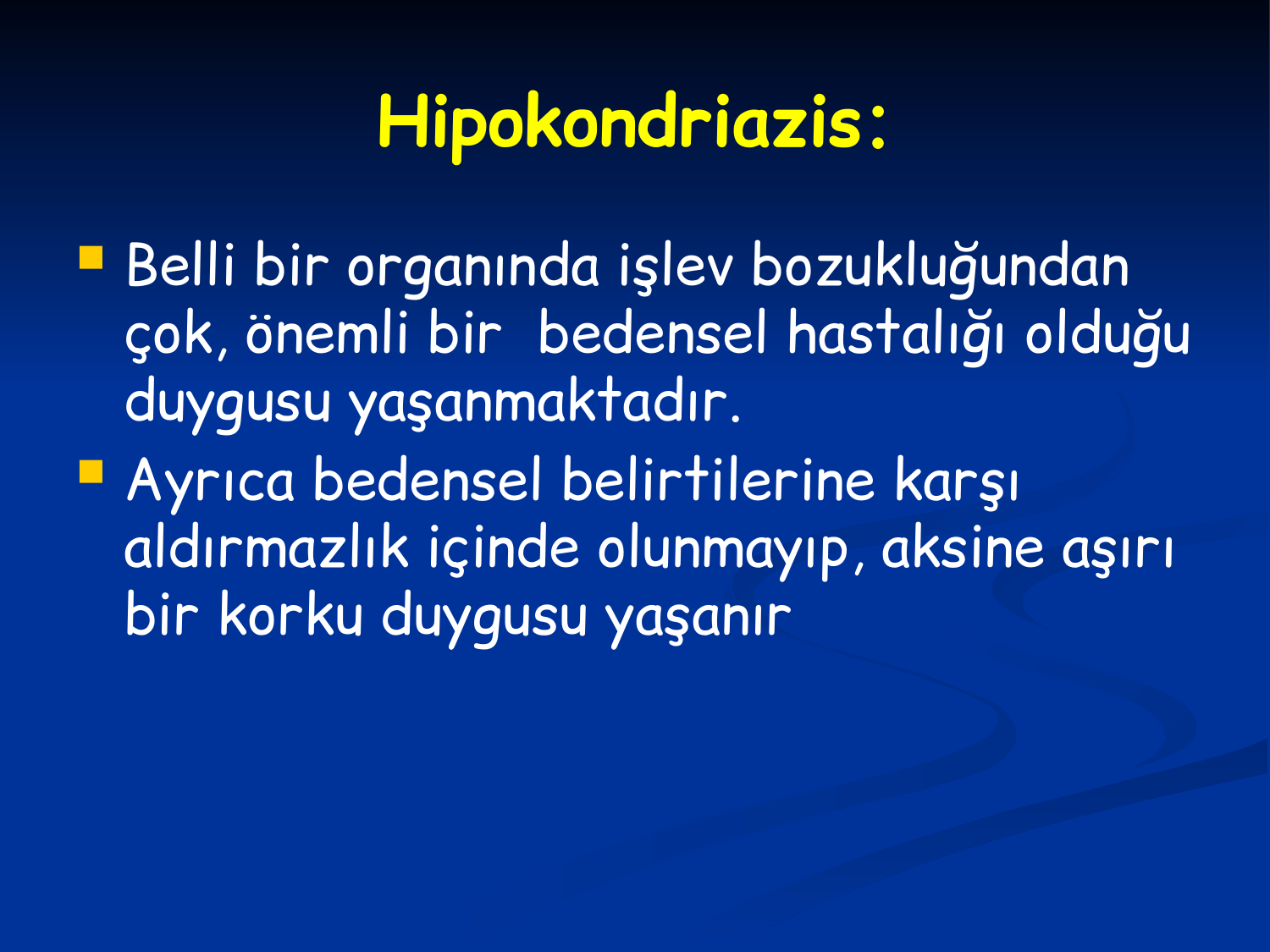

# Hipokondriazis:
Belli bir organında işlev bozukluğundan çok, önemli bir  bedensel hastalığı olduğu duygusu yaşanmaktadır.
Ayrıca bedensel belirtilerine karşı aldırmazlık içinde olunmayıp, aksine aşırı bir korku duygusu yaşanır